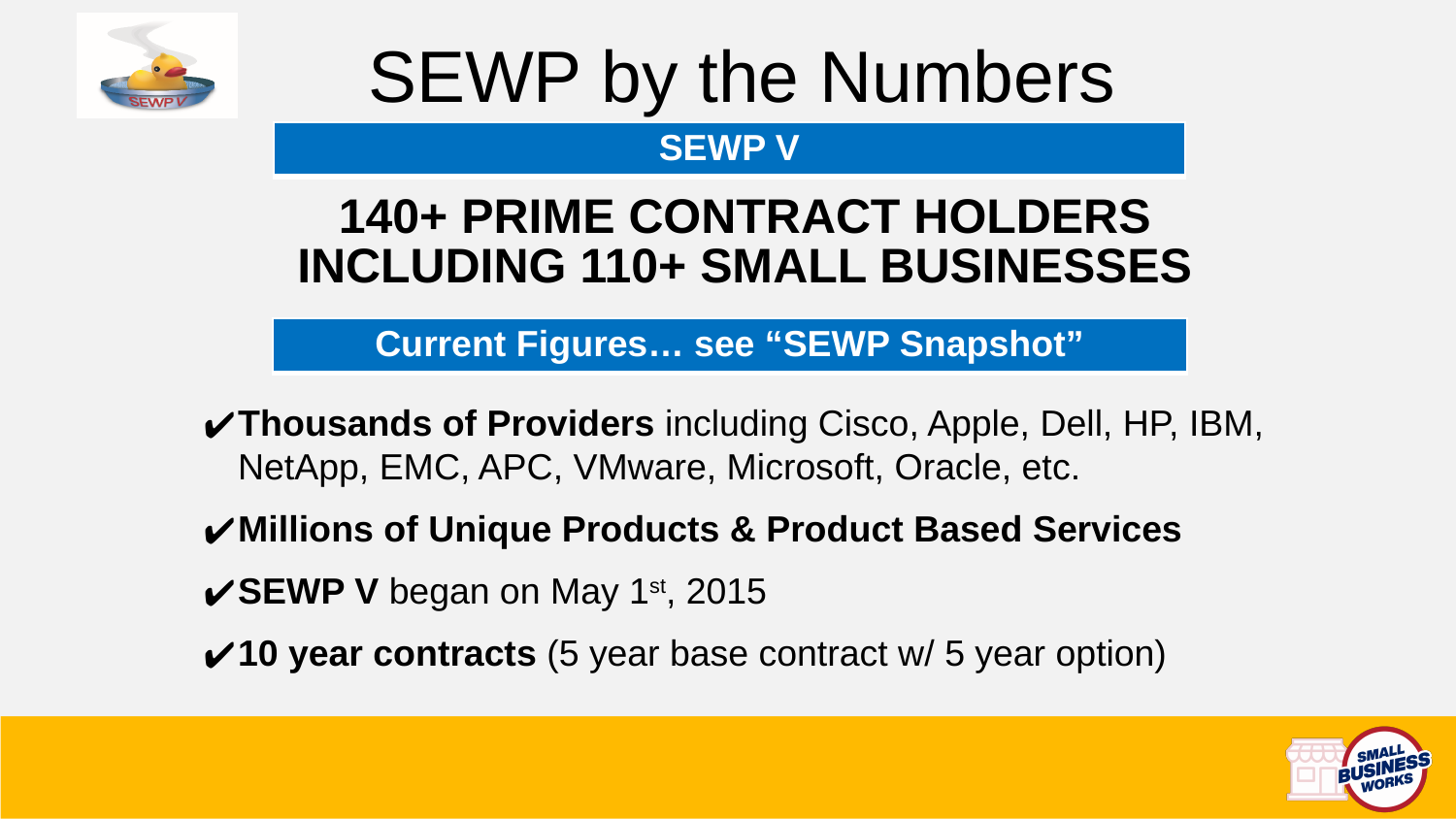

# SEWP by the Numbers
140+ PRIME CONTRACT HOLDERS INCLUDING 110+ SMALL BUSINESSES

| SEWP V |
| --- |
| Current Figures… see “SEWP Snapshot” |
| --- |
Thousands of Providers including Cisco, Apple, Dell, HP, IBM, NetApp, EMC, APC, VMware, Microsoft, Oracle, etc.
Millions of Unique Products & Product Based Services
SEWP V began on May 1st, 2015
10 year contracts (5 year base contract w/ 5 year option)